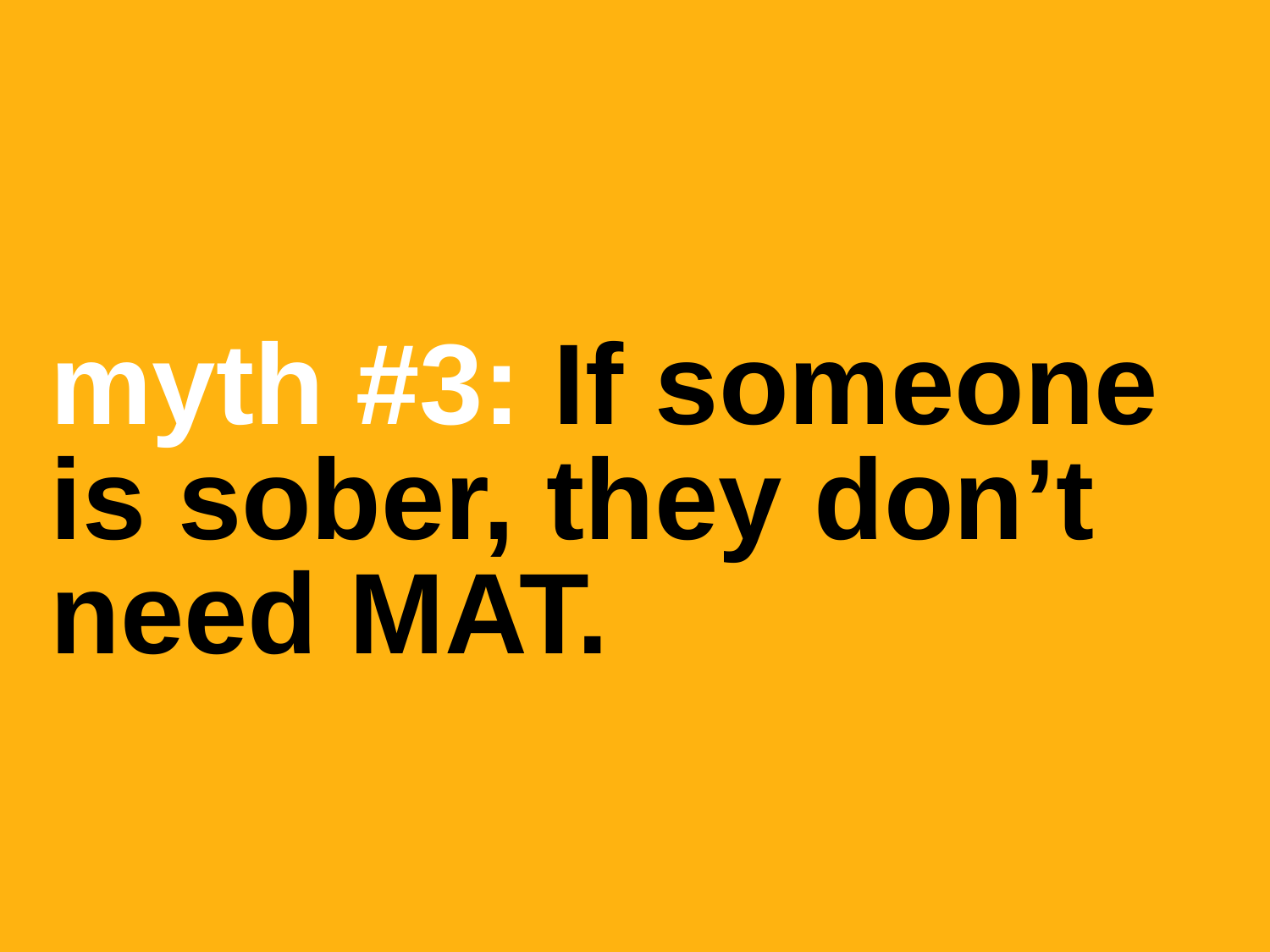

myth #3: If someone is sober, they don’t need MAT.